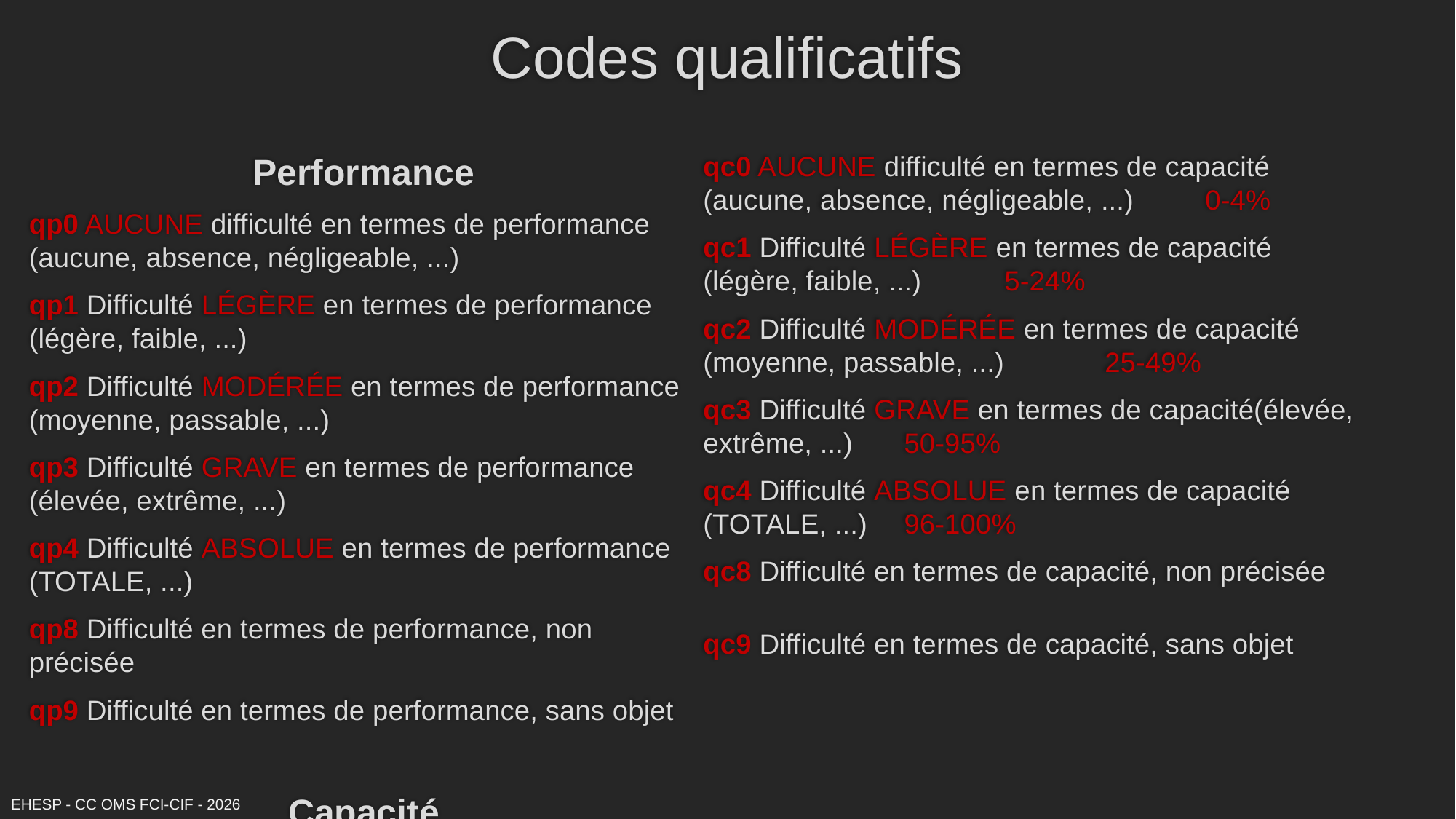

# Codes qualificatifs
Performance
qp0 AUCUNE difficulté en termes de performance (aucune, absence, négligeable, ...)
qp1 Difficulté LÉGÈRE en termes de performance (légère, faible, ...)
qp2 Difficulté MODÉRÉE en termes de performance (moyenne, passable, ...)
qp3 Difficulté GRAVE en termes de performance (élevée, extrême, ...)
qp4 Difficulté ABSOLUE en termes de performance (TOTALE, ...)
qp8 Difficulté en termes de performance, non précisée
qp9 Difficulté en termes de performance, sans objet

Capacité
qc0 AUCUNE difficulté en termes de capacité (aucune, absence, négligeable, ...) 		0-4%
qc1 Difficulté LÉGÈRE en termes de capacité (légère, faible, ...) 						5-24%
qc2 Difficulté MODÉRÉE en termes de capacité (moyenne, passable, ...) 					25-49%
qc3 Difficulté GRAVE en termes de capacité(élevée, extrême, ...) 							50-95%
qc4 Difficulté ABSOLUE en termes de capacité (TOTALE, ...)							96-100%
qc8 Difficulté en termes de capacité, non précisée
qc9 Difficulté en termes de capacité, sans objet

EHESP - CC OMS FCI-CIF - 2026